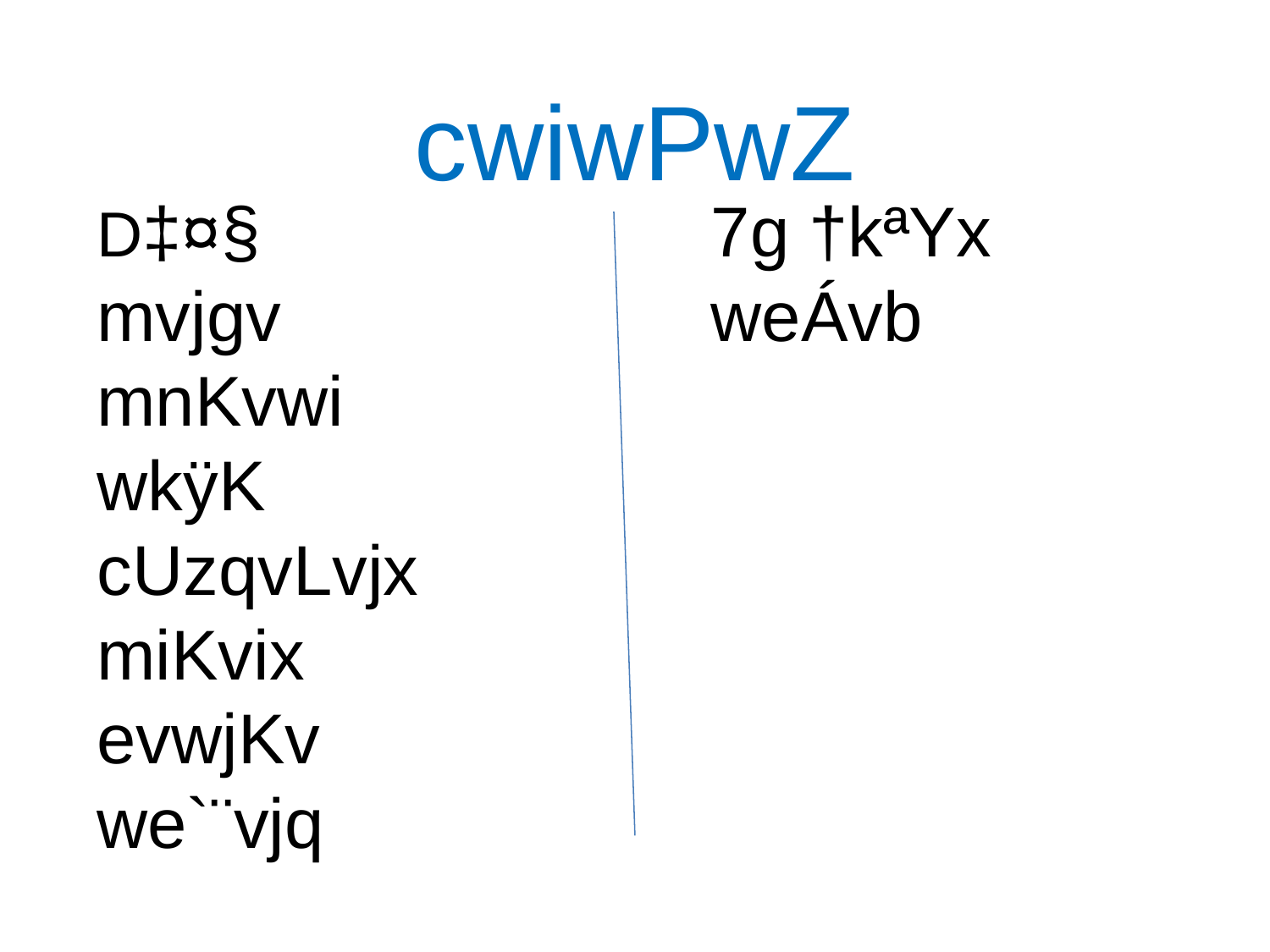

# cwiwPwZ
D‡¤§ mvjgv
mnKvwi wkÿK
cUzqvLvjx miKvix evwjKv we`¨vjq
7g †kªYx
weÁvb